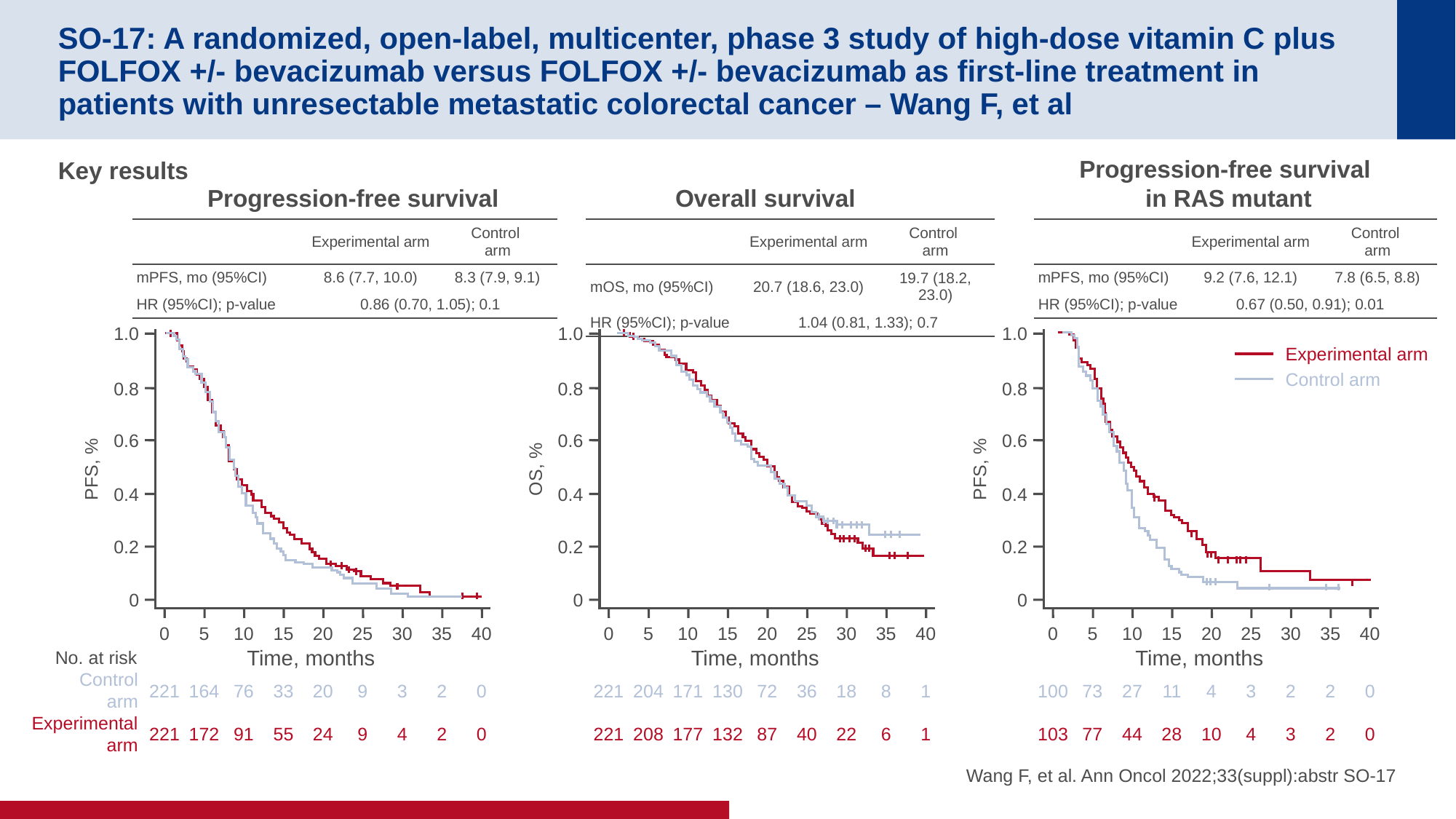

# SO-17: A randomized, open-label, multicenter, phase 3 study of high-dose vitamin C plus FOLFOX +/- bevacizumab versus FOLFOX +/- bevacizumab as first-line treatment in patients with unresectable metastatic colorectal cancer – Wang F, et al
Progression-free survival
in RAS mutant
Key results
Progression-free survival
Overall survival
|  | Experimental arm | Control arm |
| --- | --- | --- |
| mPFS, mo (95%CI) | 8.6 (7.7, 10.0) | 8.3 (7.9, 9.1) |
| HR (95%CI); p-value | 0.86 (0.70, 1.05); 0.1 |  |
|  | Experimental arm | Control arm |
| --- | --- | --- |
| mOS, mo (95%CI) | 20.7 (18.6, 23.0) | 19.7 (18.2, 23.0) |
| HR (95%CI); p-value | 1.04 (0.81, 1.33); 0.7 |  |
|  | Experimental arm | Control arm |
| --- | --- | --- |
| mPFS, mo (95%CI) | 9.2 (7.6, 12.1) | 7.8 (6.5, 8.8) |
| HR (95%CI); p-value | 0.67 (0.50, 0.91); 0.01 |  |
1.0

0.8

0.6

PFS, %
0.4

0.2

0

0
5
10
15
20
25
30
35
40
Time, months
221
164
76
33
20
9
3
2
0
221
172
91
55
24
9
4
2
0
1.0

0.8

0.6

OS, %
0.4

0.2

0

0
5
10
15
20
25
30
35
40
Time, months
221
204
171
130
72
36
18
8
1
221
208
177
132
87
40
22
6
1
1.0

0.8

0.6

PFS, %
0.4

0.2

0

0
5
10
15
20
25
30
35
40
Time, months
100
73
27
11
4
3
2
2
0
103
77
44
28
10
4
3
2
0

Experimental arm
Control arm
No. at risk
Control
arm
Experimental
arm
Wang F, et al. Ann Oncol 2022;33(suppl):abstr SO-17